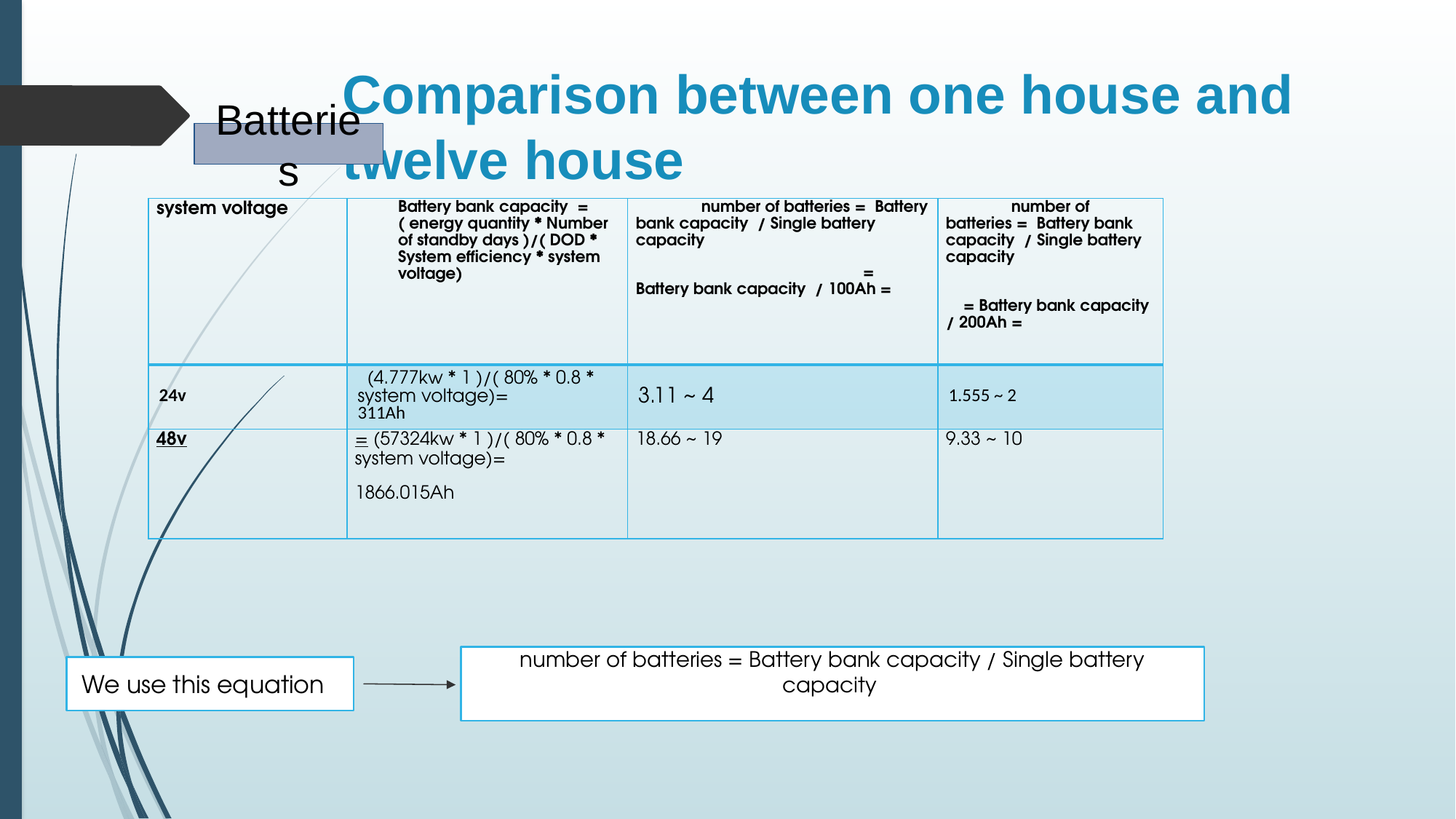

# Comparison between one house and  twelve house
Batteries
| system voltage | Battery bank capacity = ( energy quantity \* Number of standby days )/( DOD \* System efficiency \* system voltage) | number of batteries = Battery bank capacity / Single battery capacity = Battery bank capacity / 100Ah = | number of batteries = Battery bank capacity / Single battery capacity = Battery bank capacity / 200Ah = |
| --- | --- | --- | --- |
| 24v | (4.777kw \* 1 )/( 80% \* 0.8 \* system voltage)= 311Ah | 3.11 ~ 4 | 1.555 ~ 2 |
| 48v | = (57324kw \* 1 )/( 80% \* 0.8 \* system voltage)= 1866.015Ah | 18.66 ~ 19 | 9.33 ~ 10 |
number of batteries = Battery bank capacity / Single battery capacity
We use this equation